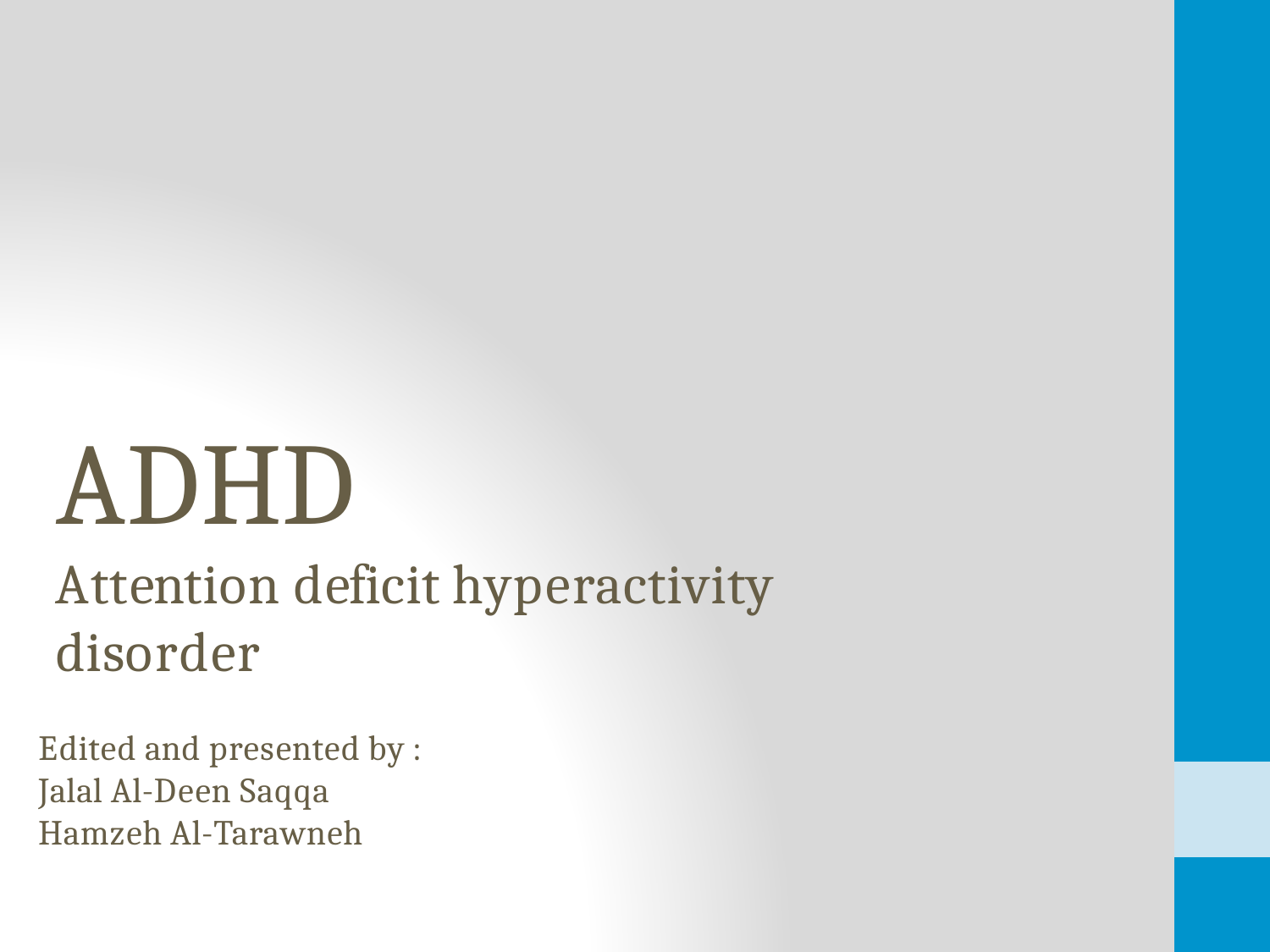

ADHD
Attention deficit hyperactivity disorder

# Edited and presented by : Jalal Al-Deen Saqqa Hamzeh Al-Tarawneh